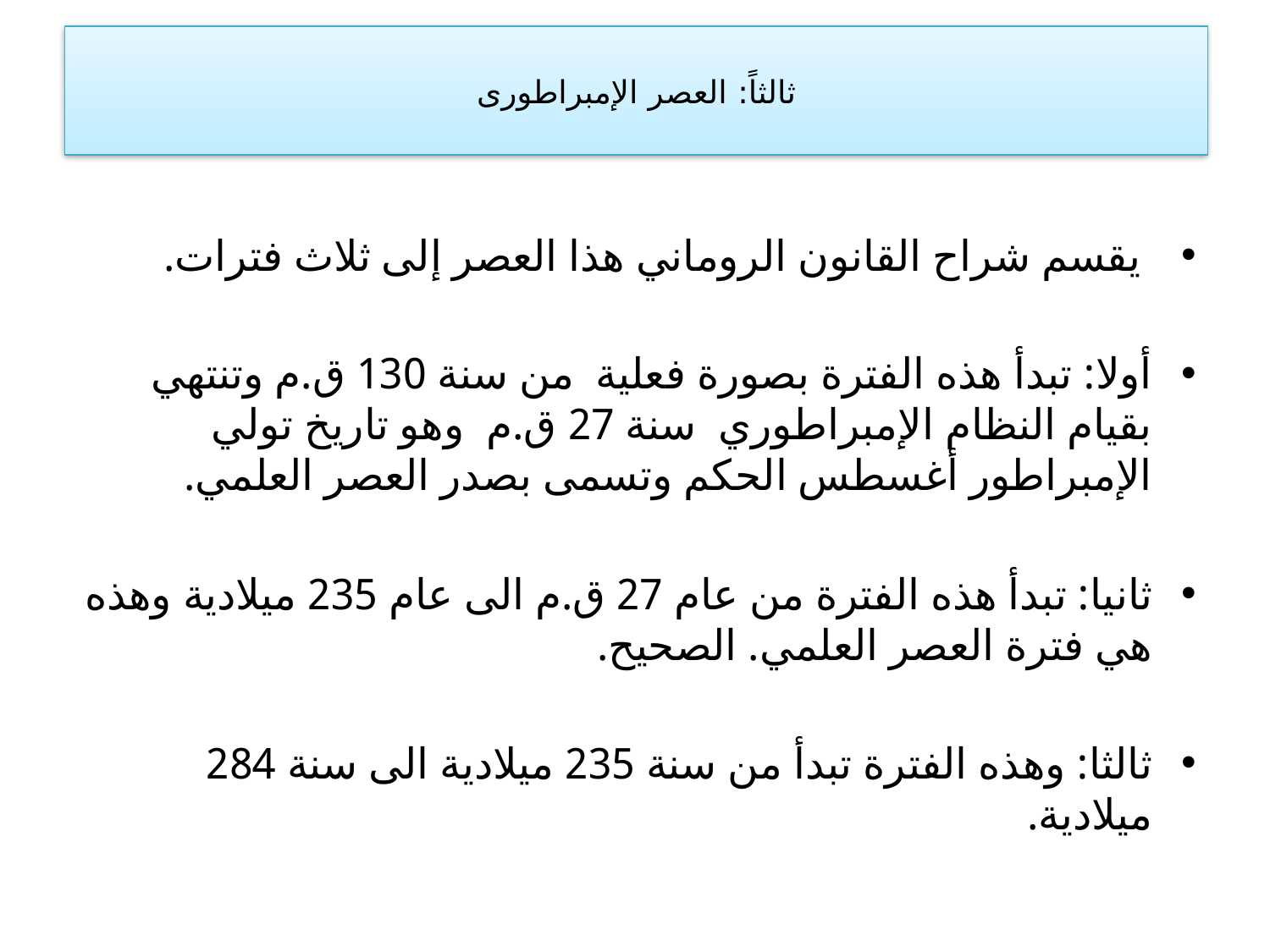

# ثالثاً: العصر الإمبراطوری
 يقسم شراح القانون الروماني هذا العصر إلى ثلاث فترات.

أولا: تبدأ هذه الفترة بصورة فعلية  من سنة 130 ق.م وتنتهي بقيام النظام الإمبراطوري  سنة 27 ق.م  وهو تاريخ تولي الإمبراطور أغسطس الحكم وتسمى بصدر العصر العلمي.

ثانيا: تبدأ هذه الفترة من عام 27 ق.م الى عام 235 ميلادية وهذه هي فترة العصر العلمي. الصحيح.

ثالثا: وهذه الفترة تبدأ من سنة 235 ميلادية الى سنة 284 ميلادية.